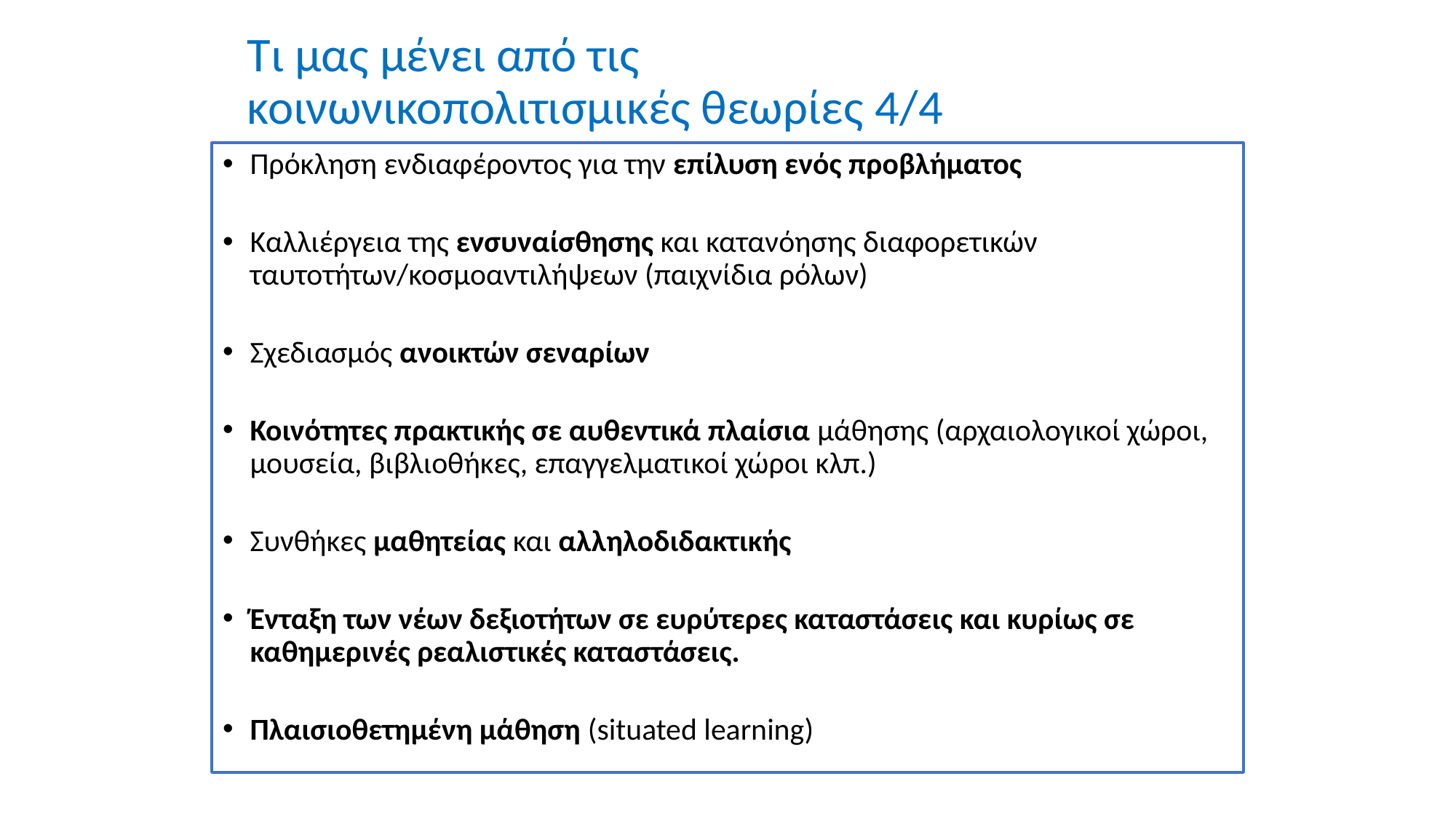

# Τι μας μένει από τις κοινωνικοπολιτισμικές θεωρίες 4/4
Πρόκληση ενδιαφέροντος για την επίλυση ενός προβλήματος

Καλλιέργεια της ενσυναίσθησης και κατανόησης διαφορετικών ταυτοτήτων/κοσμοαντιλήψεων (παιχνίδια ρόλων)

Σχεδιασμός ανοικτών σεναρίων

Κοινότητες πρακτικής σε αυθεντικά πλαίσια μάθησης (αρχαιολογικοί χώροι, μουσεία, βιβλιοθήκες, επαγγελματικοί χώροι κλπ.)

Συνθήκες μαθητείας και αλληλοδιδακτικής

Ένταξη των νέων δεξιοτήτων σε ευρύτερες καταστάσεις και κυρίως σε καθημερινές ρεαλιστικές καταστάσεις.

Πλαισιοθετημένη μάθηση (situated learning)